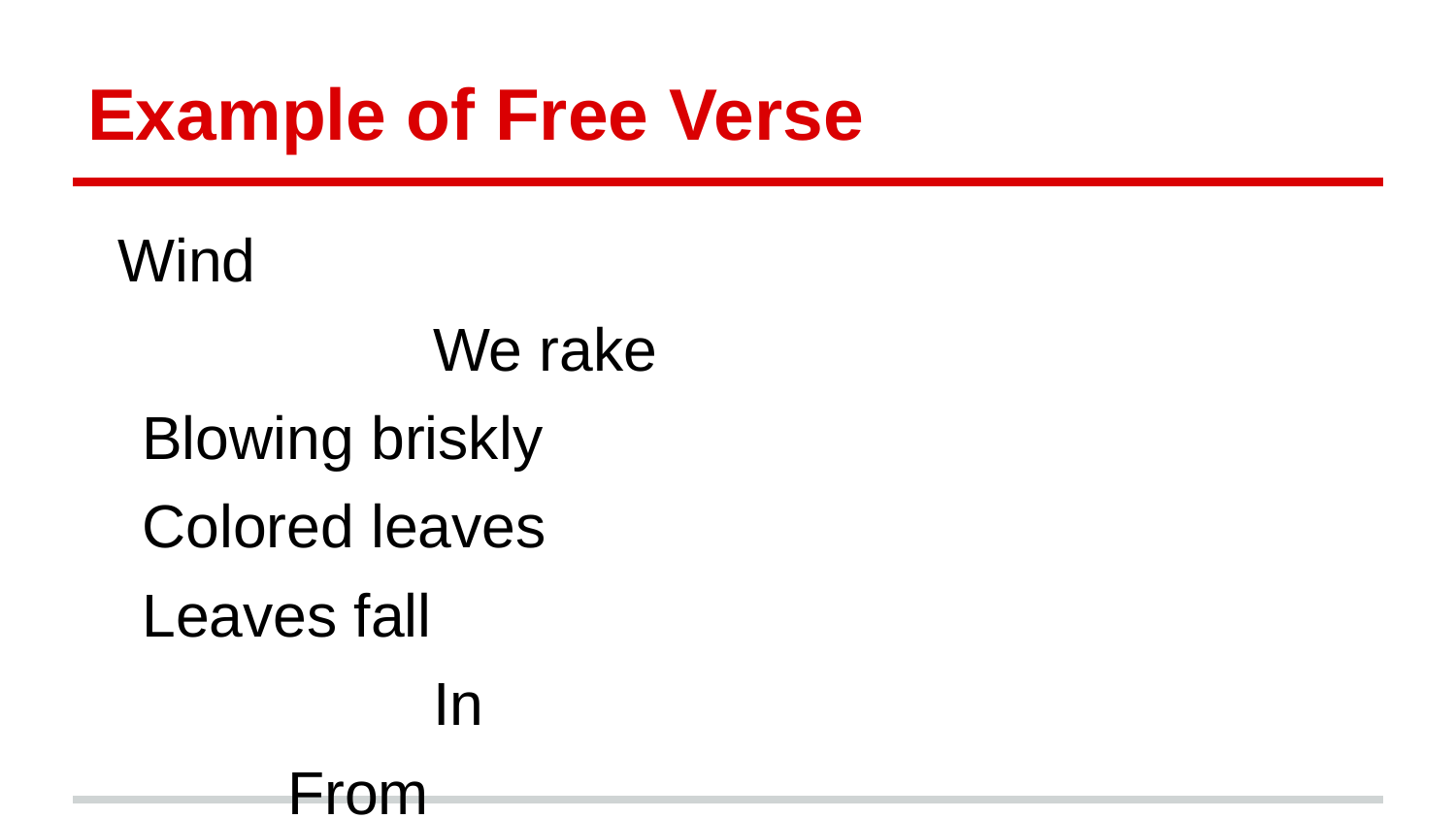

# Example of Free Verse
Wind										We rake
Blowing briskly						Colored leaves
Leaves fall									In
	From										A
		The									Big
			Trees							Pile.
											And jump.